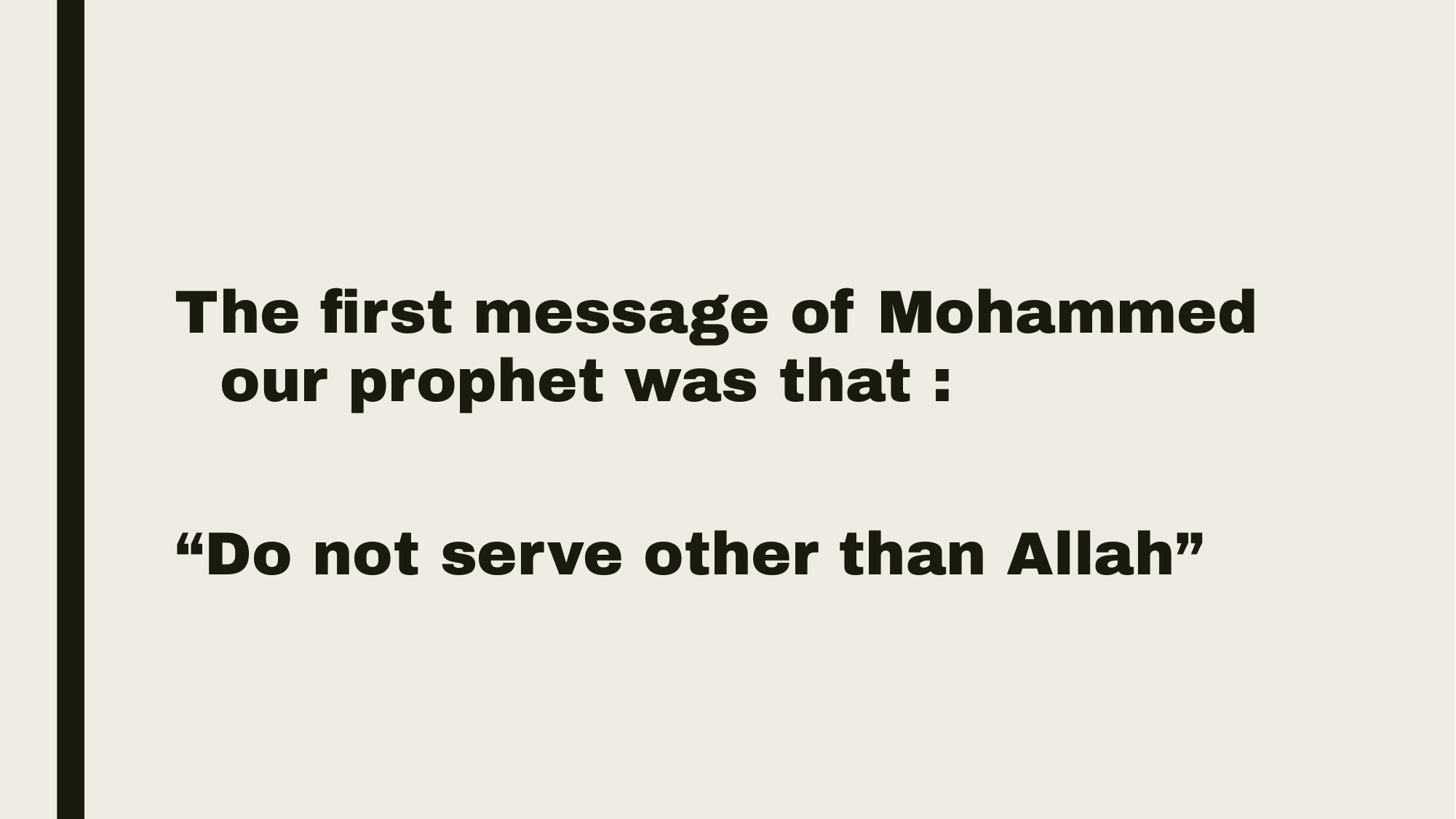

The first message of Mohammed our prophet was that :

“Do not serve other than Allah”